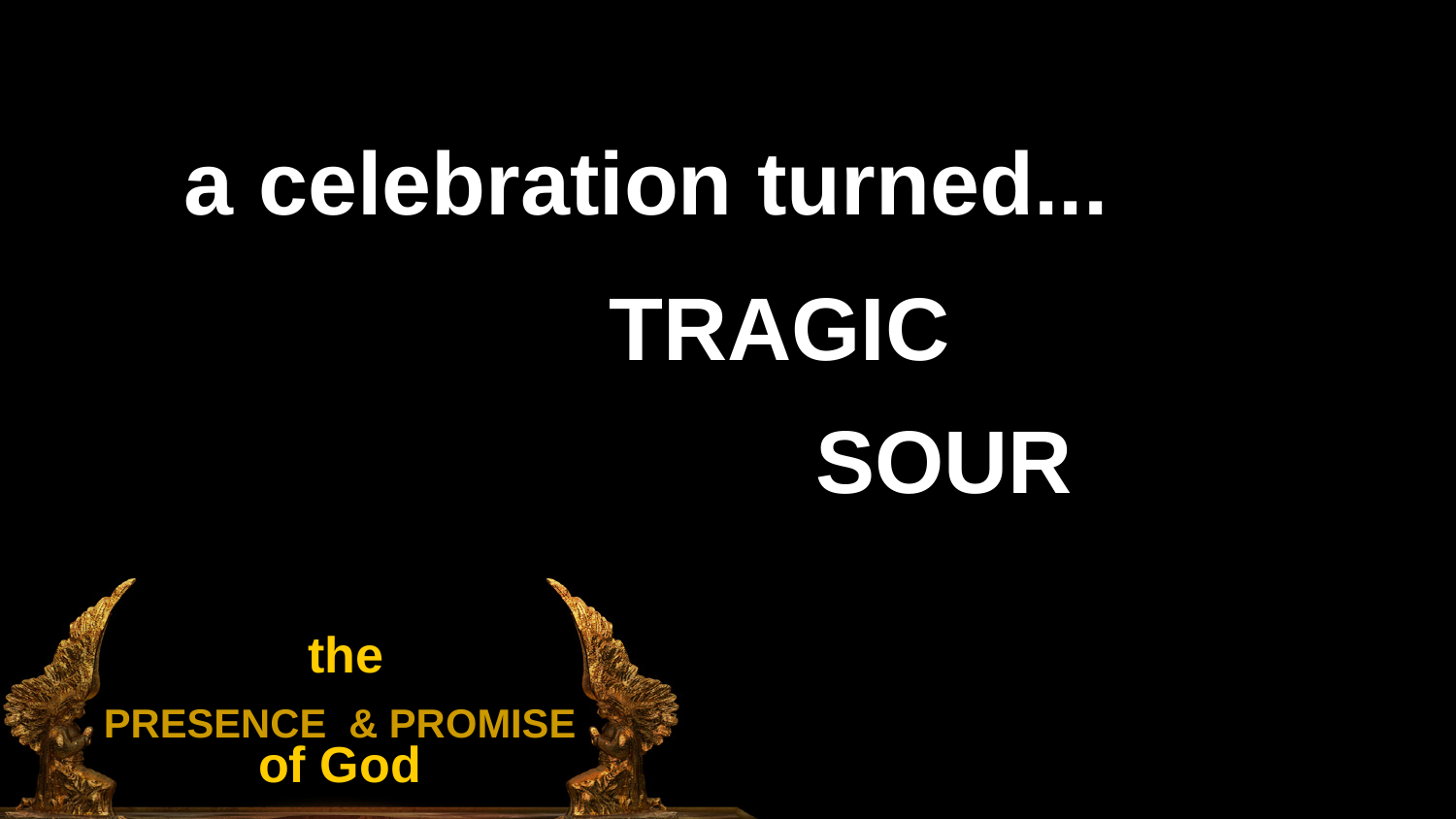

a celebration turned...
TRAGIC
SOUR
the
PRESENCE  & PROMISE
of God